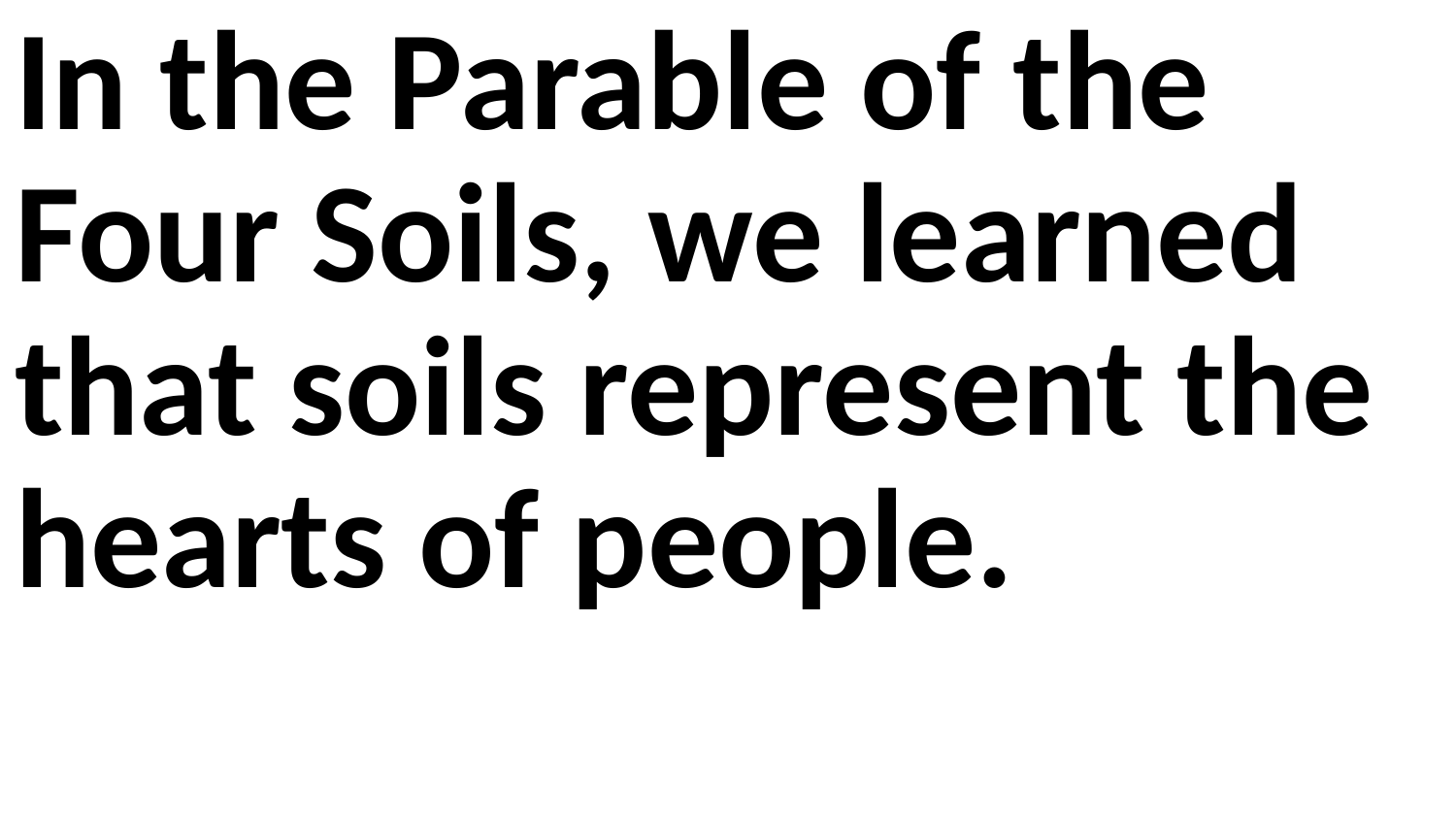

In the Parable of the Four Soils, we learned that soils represent the hearts of people.